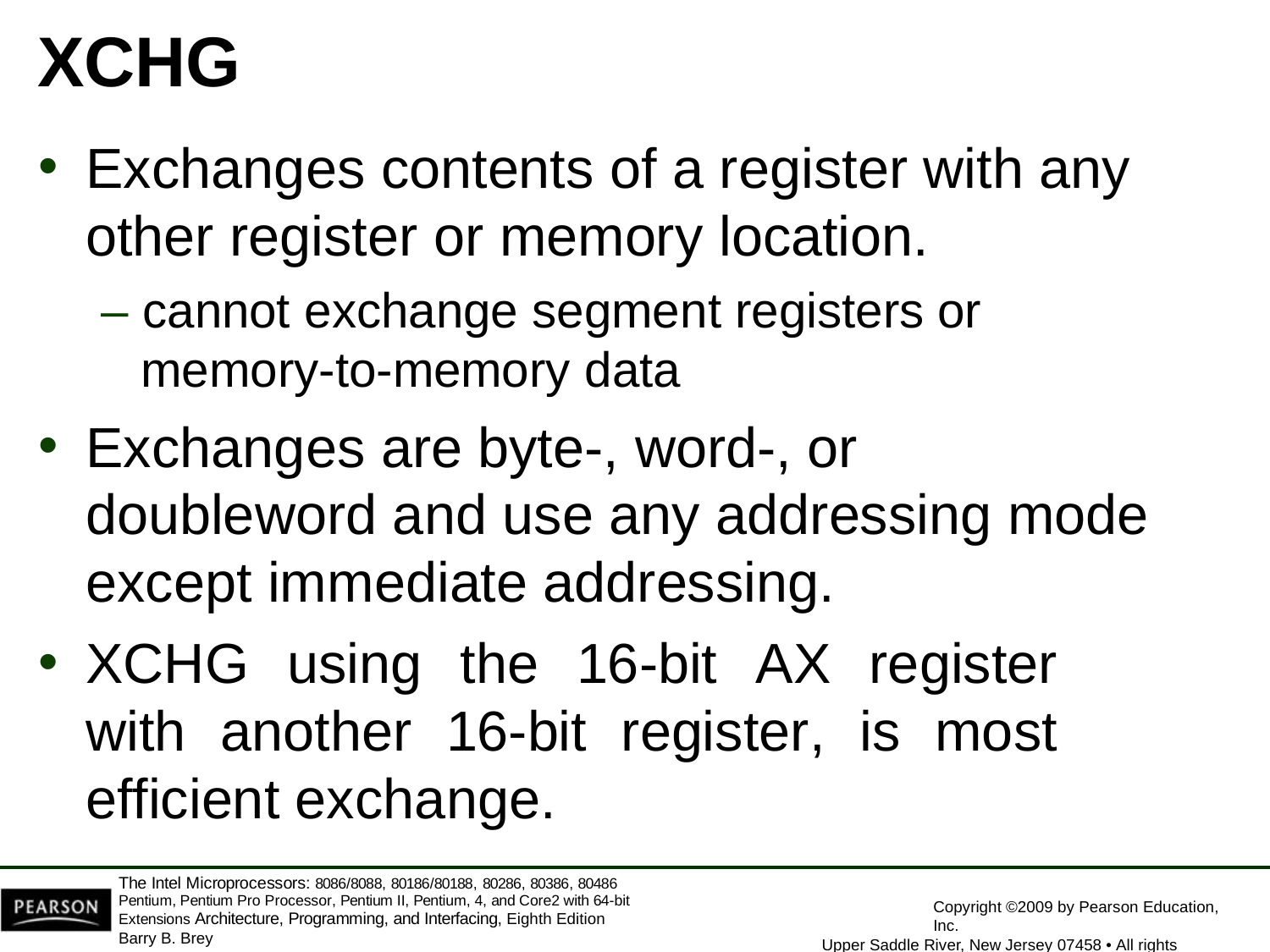

# XCHG
Exchanges contents of a register with any
other register or memory location.

– cannot exchange segment registers or memory-to-memory data

Exchanges are byte-, word-, or doubleword and use any addressing mode except immediate addressing.

XCHG using the 16-bit AX register with another 16-bit register, is most efficient exchange.
The Intel Microprocessors: 8086/8088, 80186/80188, 80286, 80386, 80486 Pentium, Pentium Pro Processor, Pentium II, Pentium, 4, and Core2 with 64-bit Extensions Architecture, Programming, and Interfacing, Eighth Edition
Barry B. Brey

Copyright ©2009 by Pearson Education, Inc.
Upper Saddle River, New Jersey 07458 • All rights reserved.